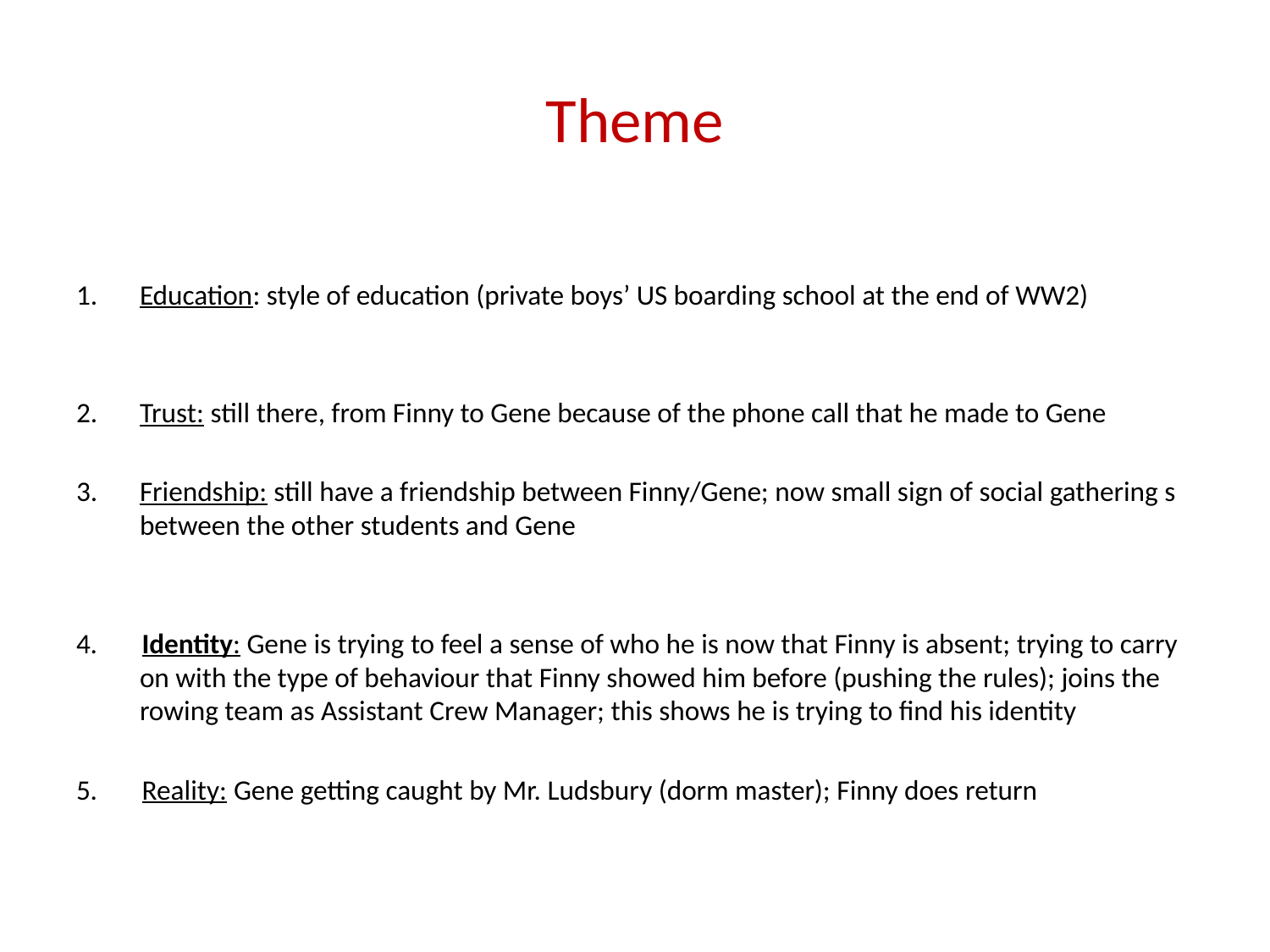

# Theme

Education: style of education (private boys’ US boarding school at the end of WW2)

Trust: still there, from Finny to Gene because of the phone call that he made to Gene

Friendship: still have a friendship between Finny/Gene; now small sign of social gathering s between the other students and Gene

4.       Identity: Gene is trying to feel a sense of who he is now that Finny is absent; trying to carry on with the type of behaviour that Finny showed him before (pushing the rules); joins the rowing team as Assistant Crew Manager; this shows he is trying to find his identity

5.       Reality: Gene getting caught by Mr. Ludsbury (dorm master); Finny does return